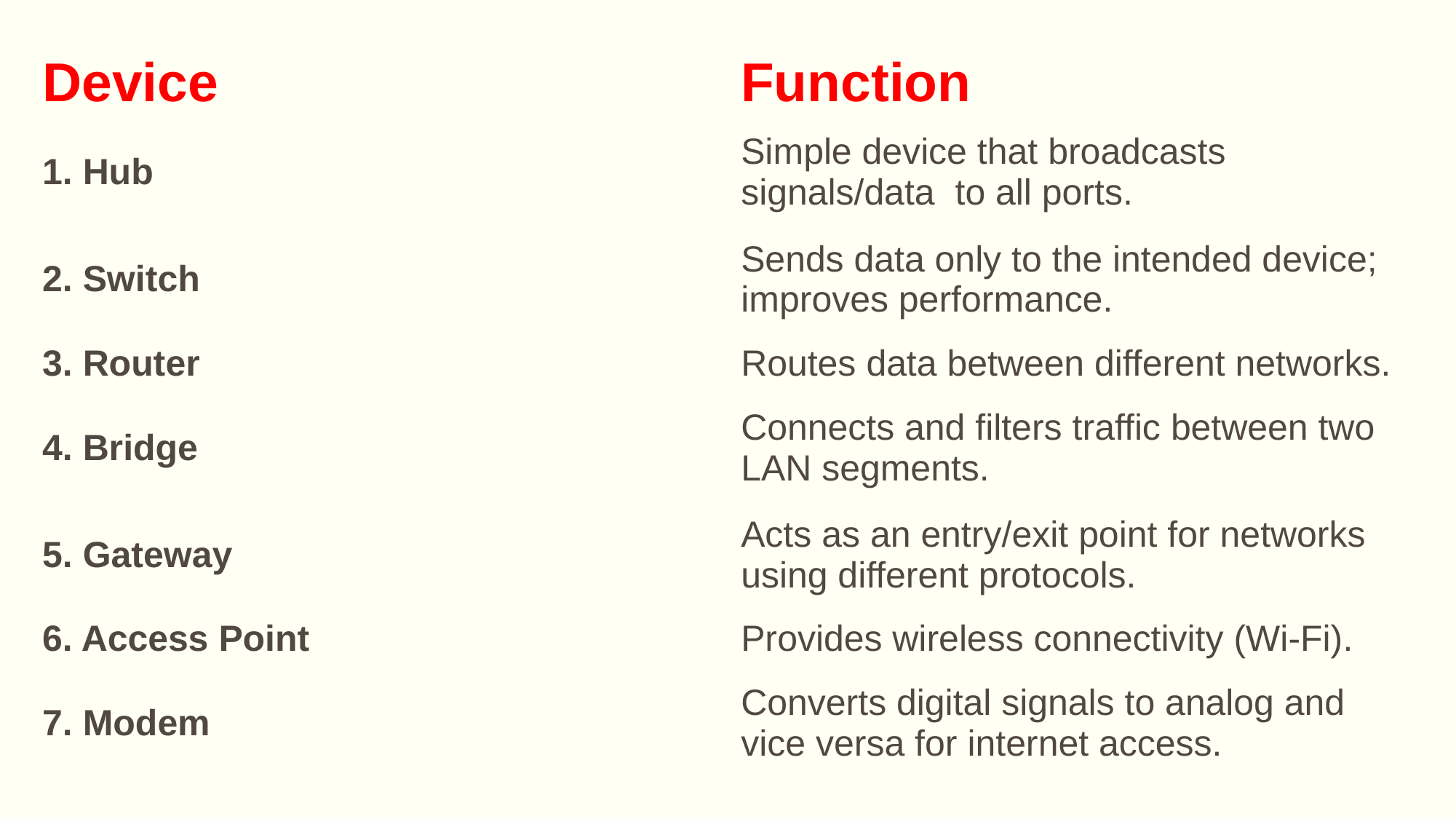

| Device | Function |
| --- | --- |
| 1. Hub | Simple device that broadcasts signals/data to all ports. |
| 2. Switch | Sends data only to the intended device; improves performance. |
| 3. Router | Routes data between different networks. |
| 4. Bridge | Connects and filters traffic between two LAN segments. |
| 5. Gateway | Acts as an entry/exit point for networks using different protocols. |
| 6. Access Point | Provides wireless connectivity (Wi-Fi). |
| 7. Modem | Converts digital signals to analog and vice versa for internet access. |